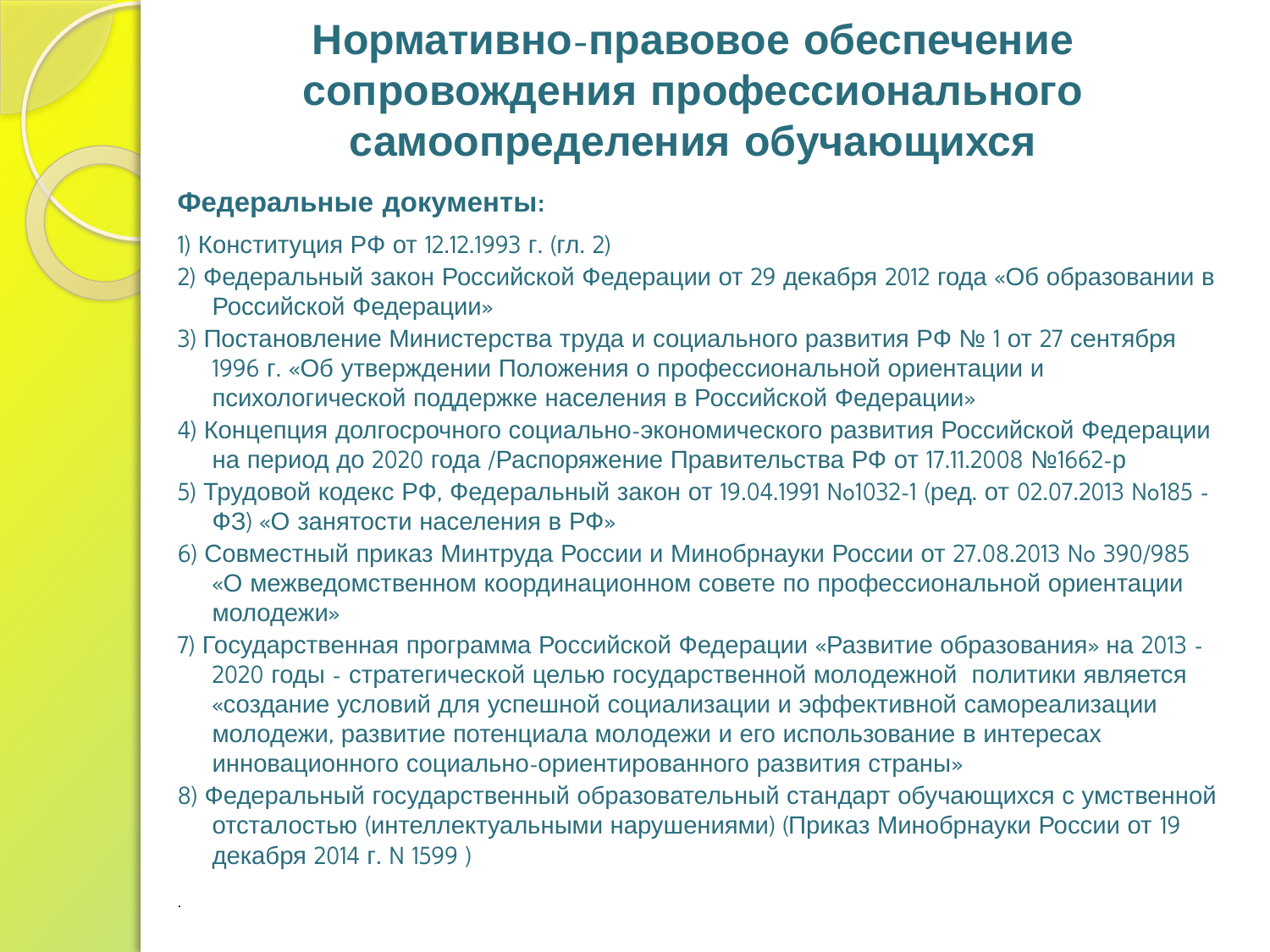

# Нормативно-правовое обеспечение сопровождения профессионального самоопределения обучающихся

Федеральные документы:

1) Конституция РФ от 12.12.1993 г. (гл. 2)
2) Федеральный закон Российской Федерации от 29 декабря 2012 года «Об образовании в Российской Федерации»
3) Постановление Министерства труда и социального развития РФ № 1 от 27 сентября 1996 г. «Об утверждении Положения о профессиональной ориентации и психологической поддержке населения в Российской Федерации»
4) Концепция долгосрочного социально-экономического развития Российской Федерации на период до 2020 года /Распоряжение Правительства РФ от 17.11.2008 №1662-р
5) Трудовой кодекс РФ, Федеральный закон от 19.04.1991 No1032-1 (ред. от 02.07.2013 No185 - ФЗ) «О занятости населения в РФ»
6) Совместный приказ Минтруда России и Минобрнауки России от 27.08.2013 No 390/985 «О межведомственном координационном совете по профессиональной ориентации молодежи»
7) Государственная программа Российской Федерации «Развитие образования» на 2013 -2020 годы - стратегической целью государственной молодежной  политики является «создание условий для успешной социализации и эффективной самореализации молодежи, развитие потенциала молодежи и его использование в интересах инновационного социально-ориентированного развития страны»
8) Федеральный государственный образовательный стандарт обучающихся с умственной отсталостью (интеллектуальными нарушениями) (Приказ Минобрнауки России от 19 декабря 2014 г. N 1599 )

.